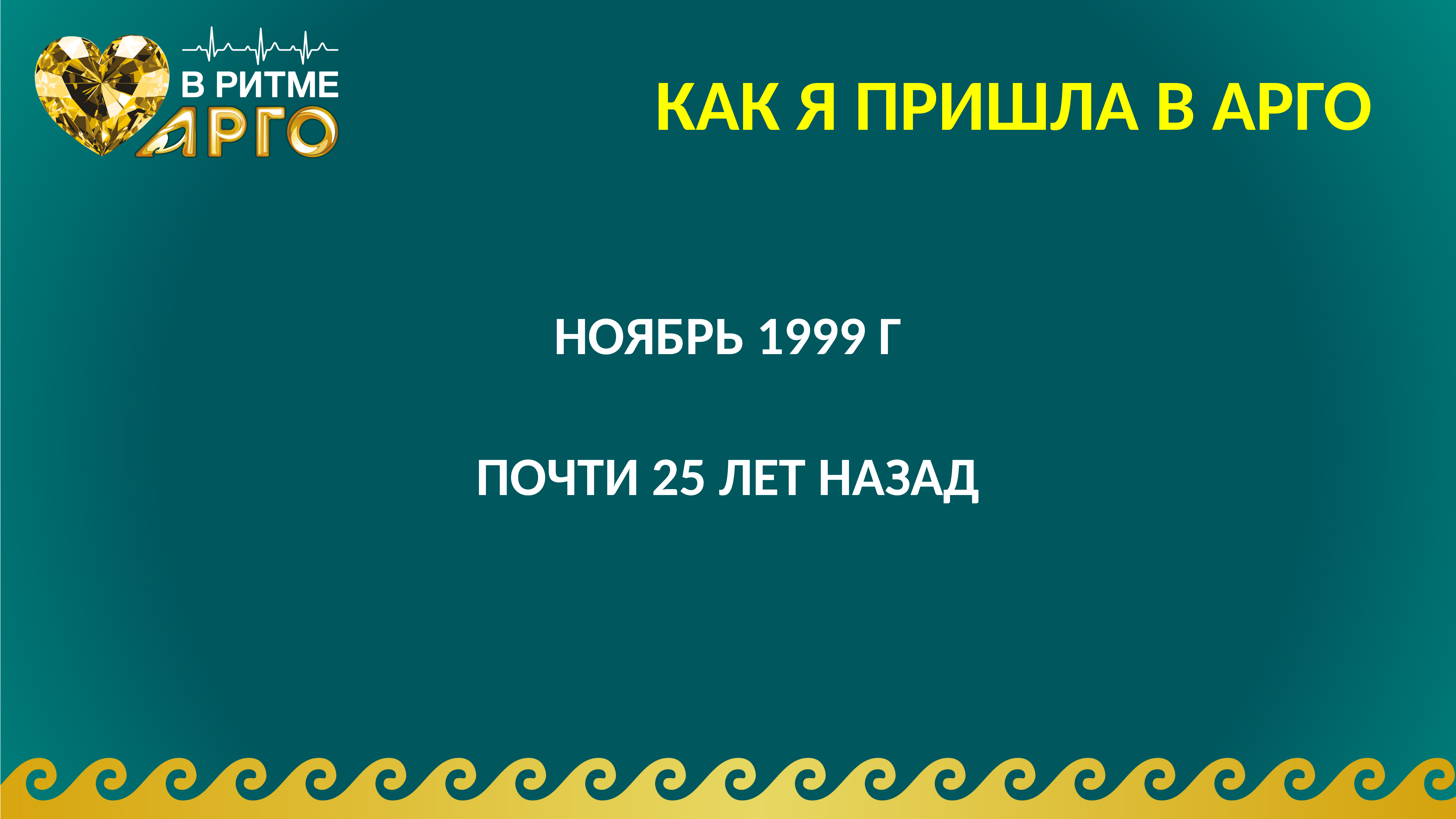

# КАК Я ПРИШЛА В АРГО
НОЯБРЬ 1999 Г
ПОЧТИ 25 ЛЕТ НАЗАД